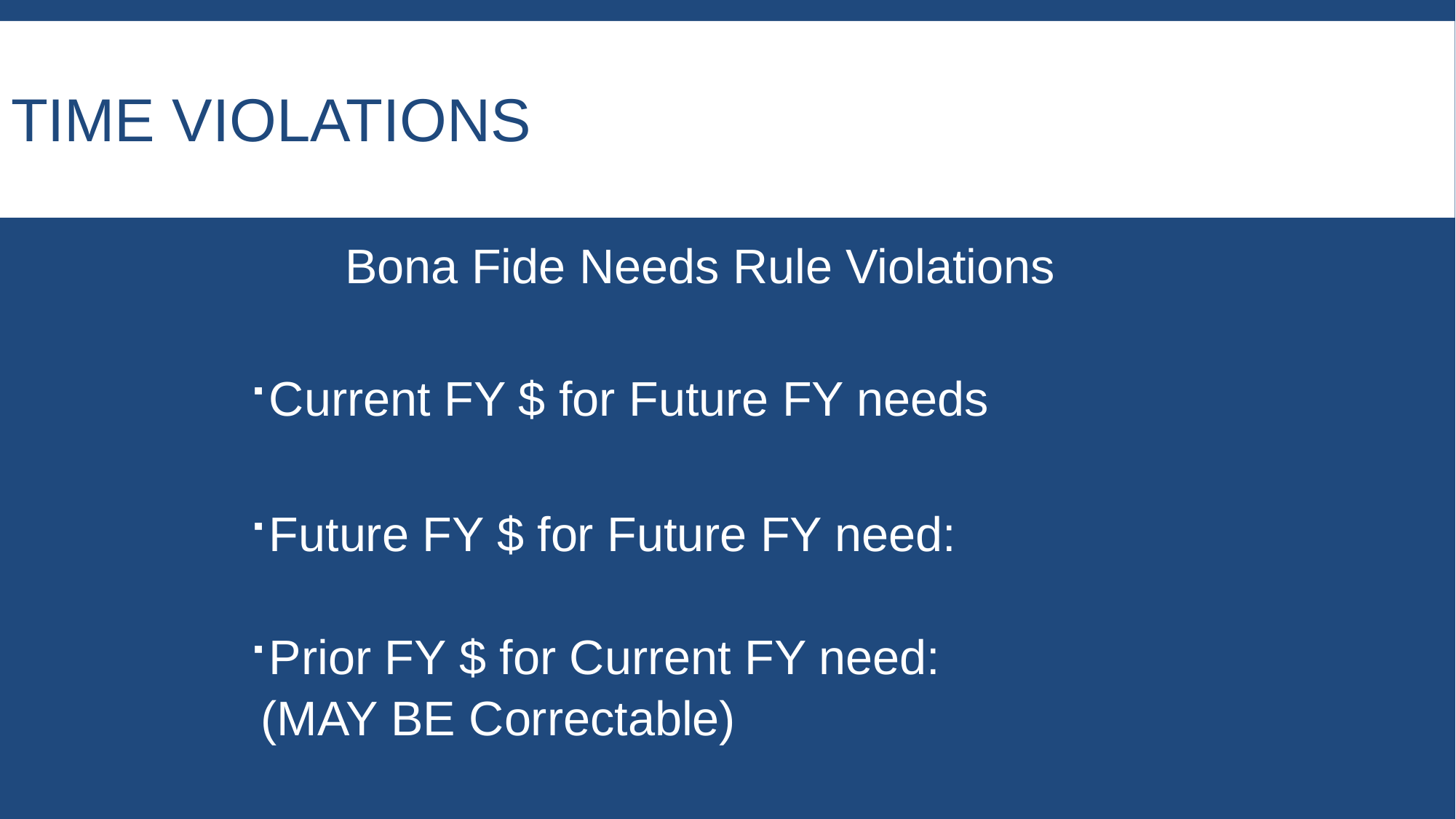

Time Violations
Bona Fide Needs Rule Violations

Current FY $ for Future FY needs

Future FY $ for Future FY need:

Prior FY $ for Current FY need:
 (MAY BE Correctable)